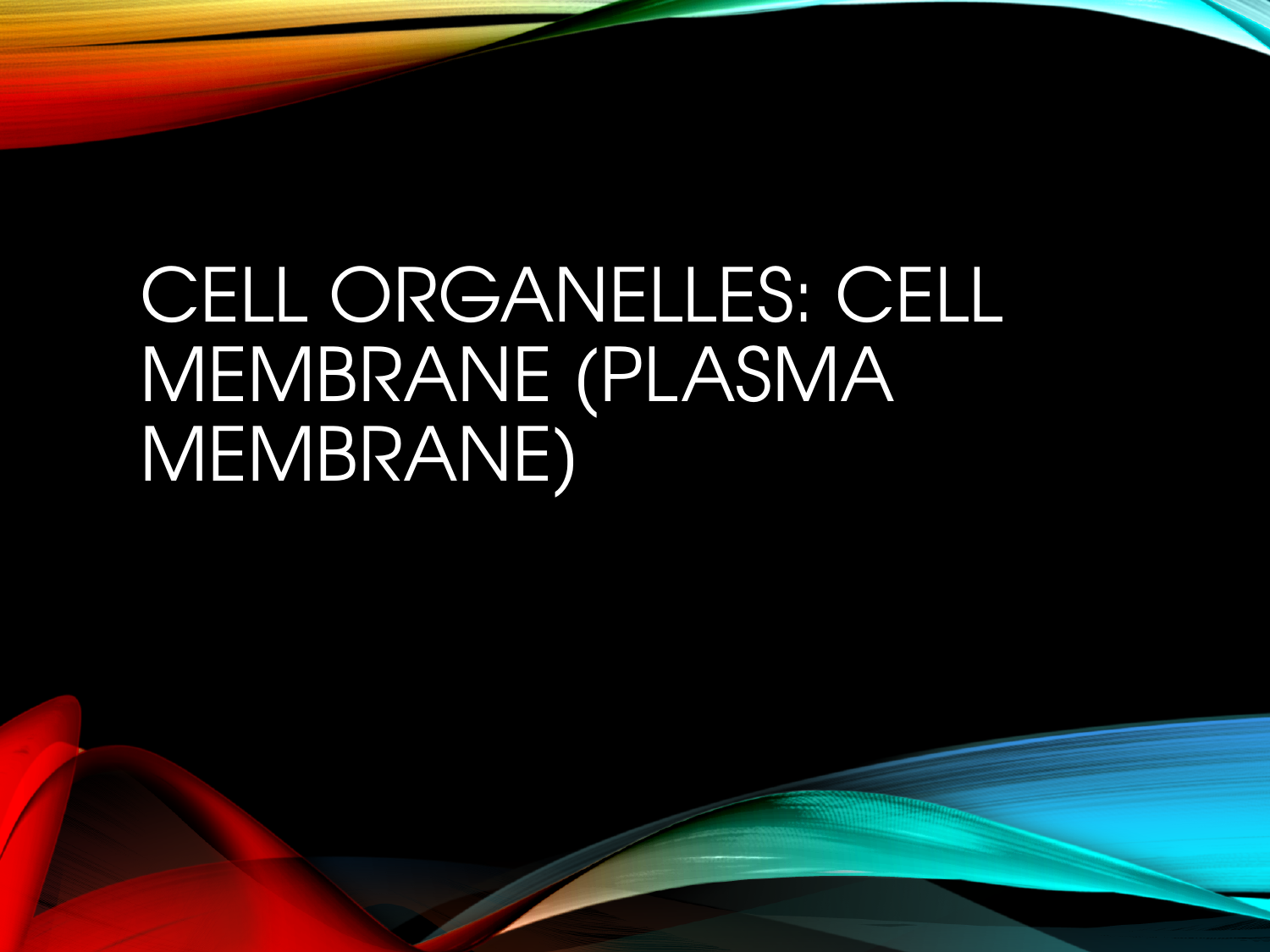

# Cell Organelles: Cell Membrane (Plasma Membrane)